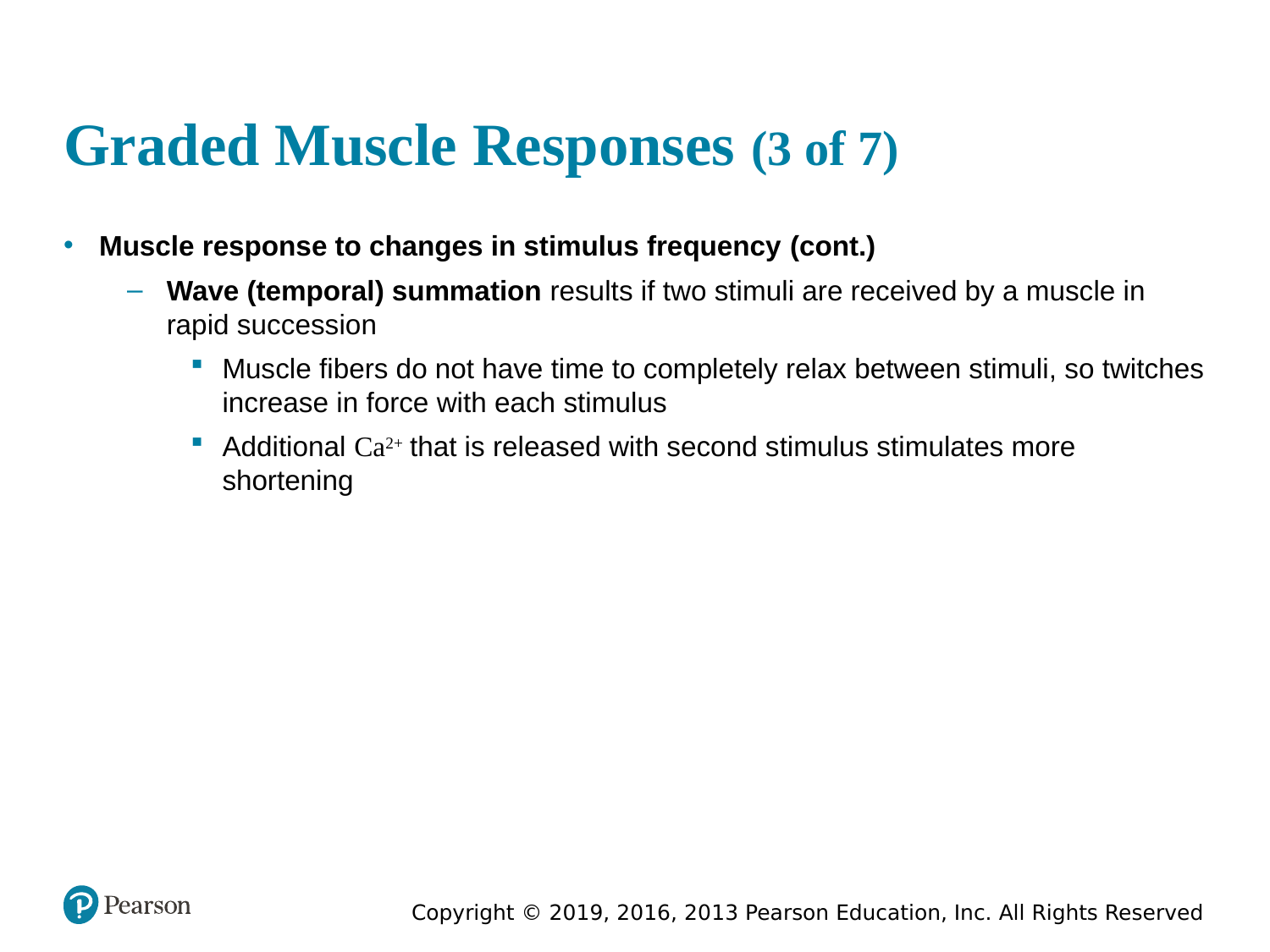

# Graded Muscle Responses (3 of 7)
Muscle response to changes in stimulus frequency (cont.)
Wave (temporal) summation results if two stimuli are received by a muscle in rapid succession
Muscle fibers do not have time to completely relax between stimuli, so twitches increase in force with each stimulus
Additional Ca2+ that is released with second stimulus stimulates more shortening